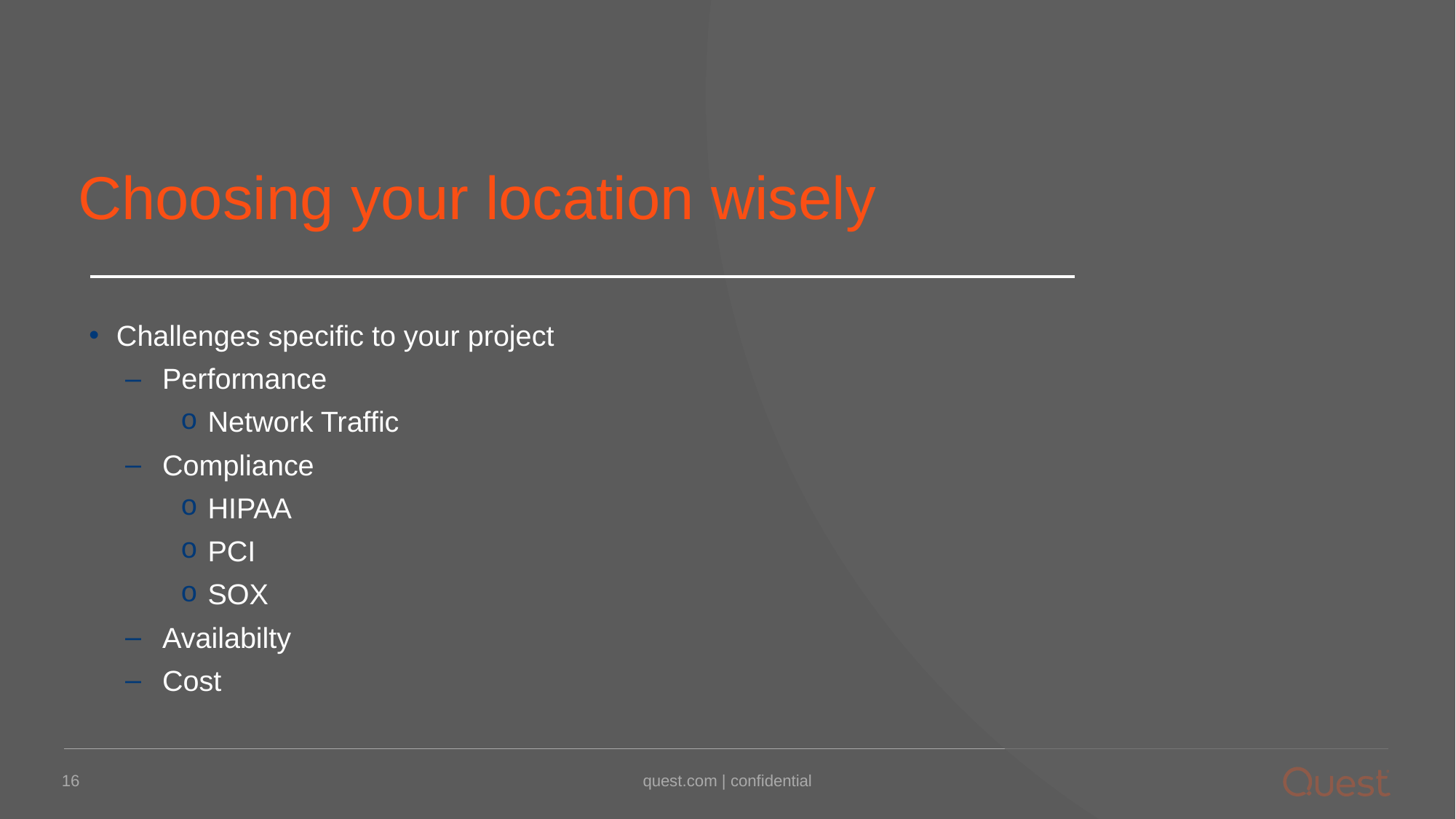

# Choosing your location wisely
Challenges specific to your project
Performance
Network Traffic
Compliance
HIPAA
PCI
SOX
Availabilty
Cost